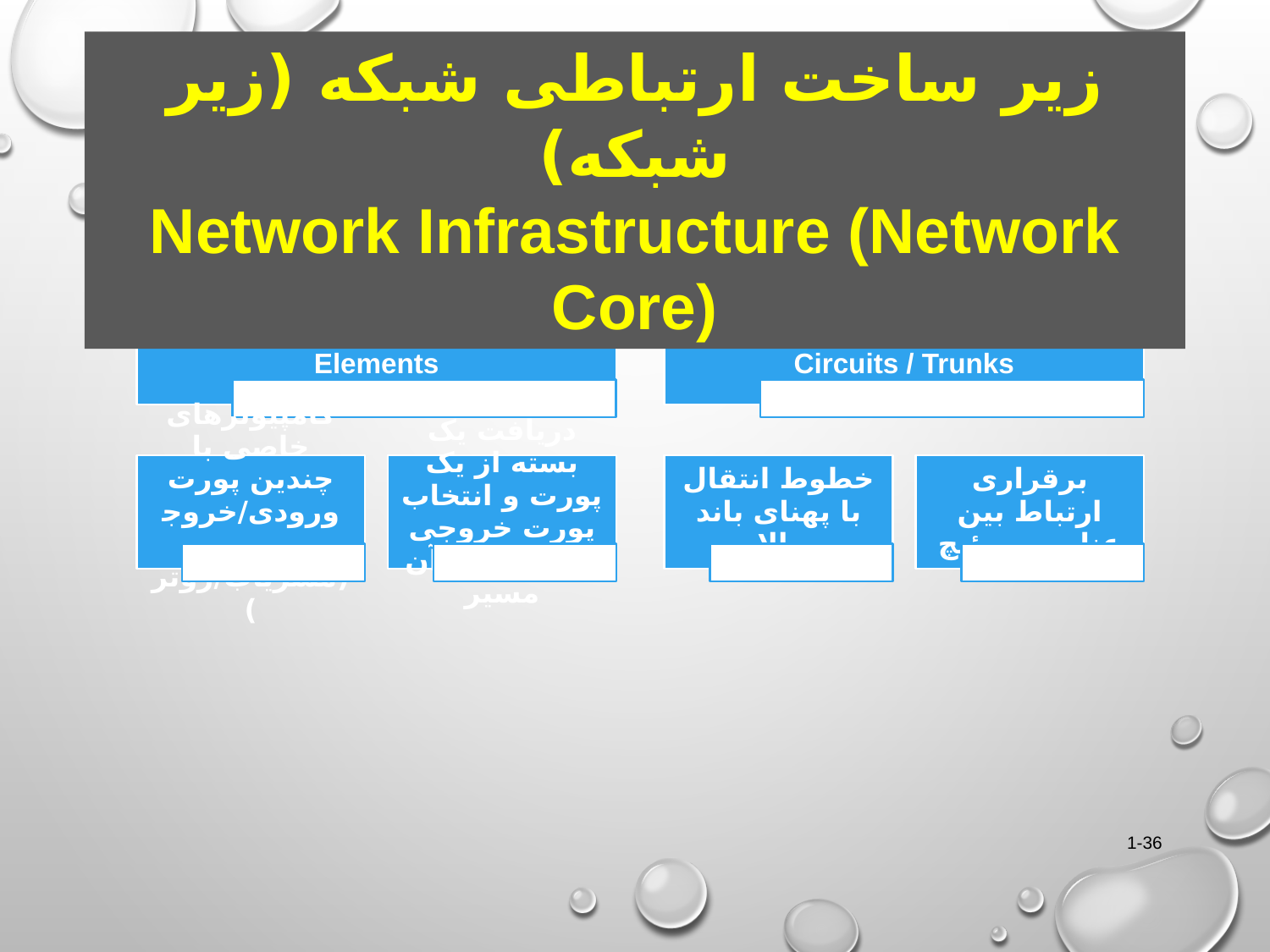

زیر ساخت ارتباطی شبکه (زیر شبکه)
Network Infrastructure (Network Core)
از دو بخش تشکیل شده است:
کامپیوترهای خاصی با چندین پورت ورودی/خروجی  (مسریاب/روتر)
دریافت یک بسته از یک پورت و انتخاب پورت خروجی و هدایت به آن مسیر
برقراری ارتباط بین عناصر سوئیچ
1-36